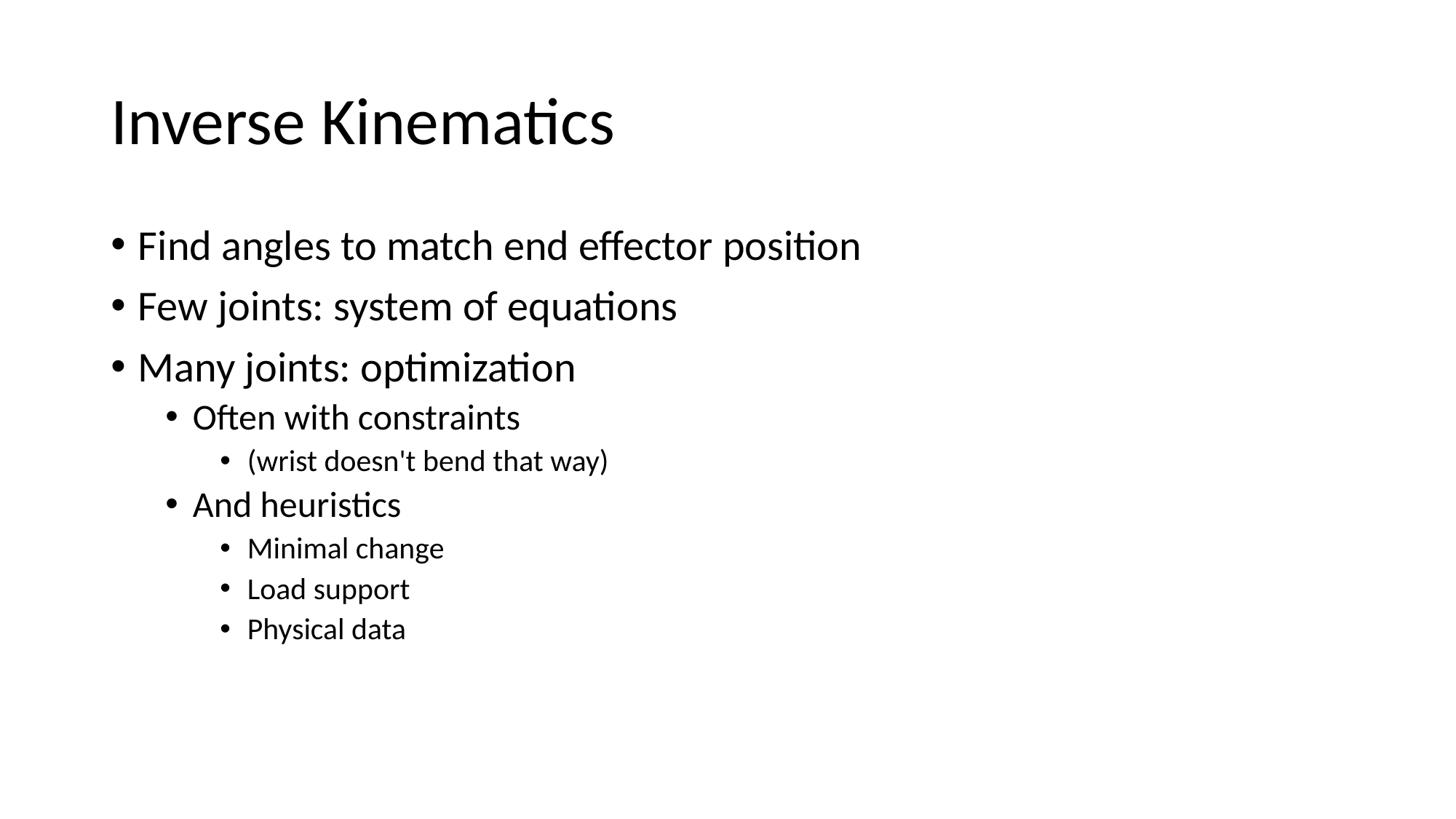

# Inverse Kinematics
Find angles to match end effector position
Few joints: system of equations
Many joints: optimization
Often with constraints
(wrist doesn't bend that way)
And heuristics
Minimal change
Load support
Physical data